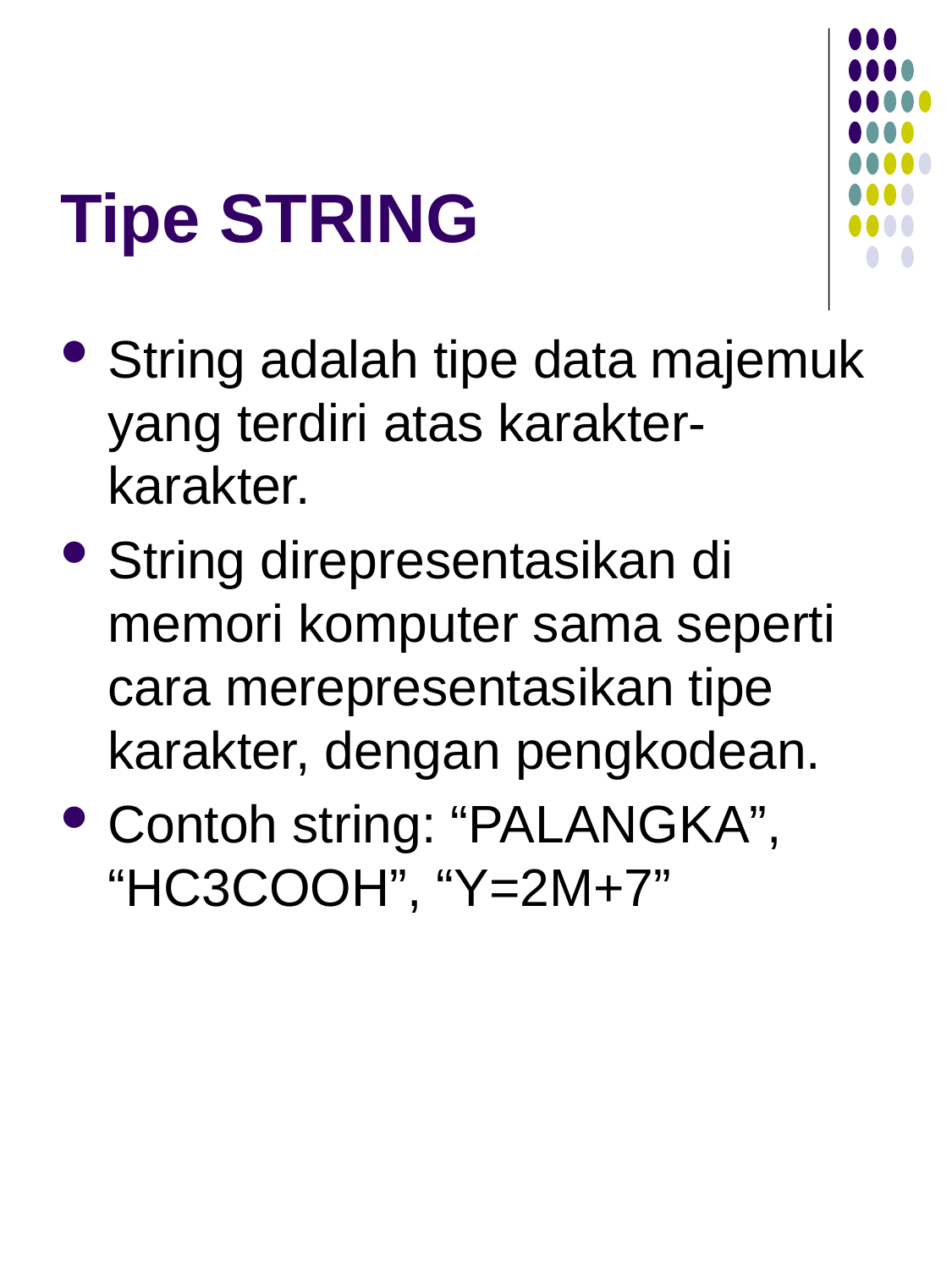

# Tipe STRING
String adalah tipe data majemuk yang terdiri atas karakter-karakter.
String direpresentasikan di memori komputer sama seperti cara merepresentasikan tipe karakter, dengan pengkodean.
Contoh string: “PALANGKA”, “HC3COOH”, “Y=2M+7”